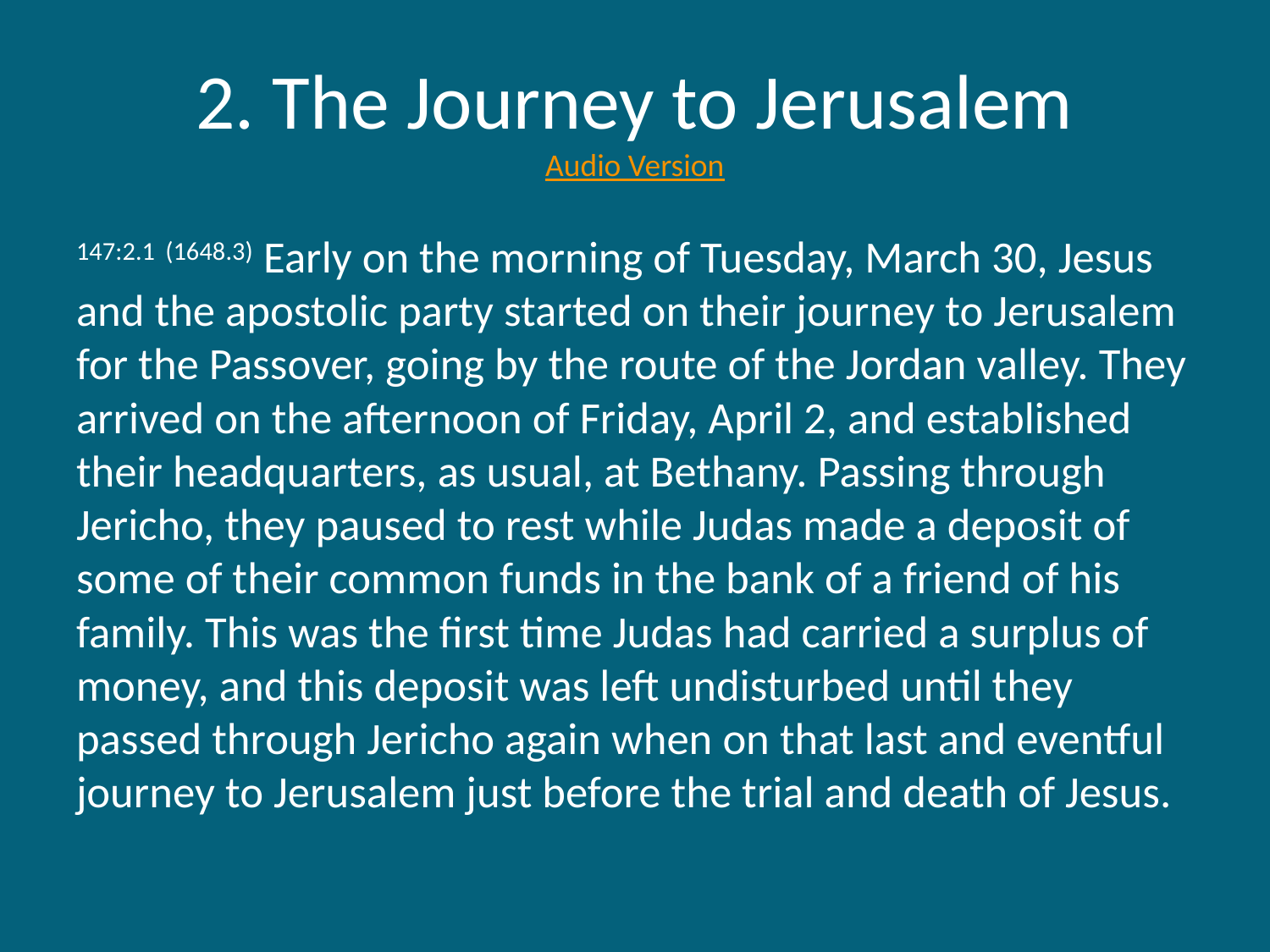

# 2. The Journey to Jerusalem Audio Version
147:2.1 (1648.3) Early on the morning of Tuesday, March 30, Jesus and the apostolic party started on their journey to Jerusalem for the Passover, going by the route of the Jordan valley. They arrived on the afternoon of Friday, April 2, and established their headquarters, as usual, at Bethany. Passing through Jericho, they paused to rest while Judas made a deposit of some of their common funds in the bank of a friend of his family. This was the first time Judas had carried a surplus of money, and this deposit was left undisturbed until they passed through Jericho again when on that last and eventful journey to Jerusalem just before the trial and death of Jesus.